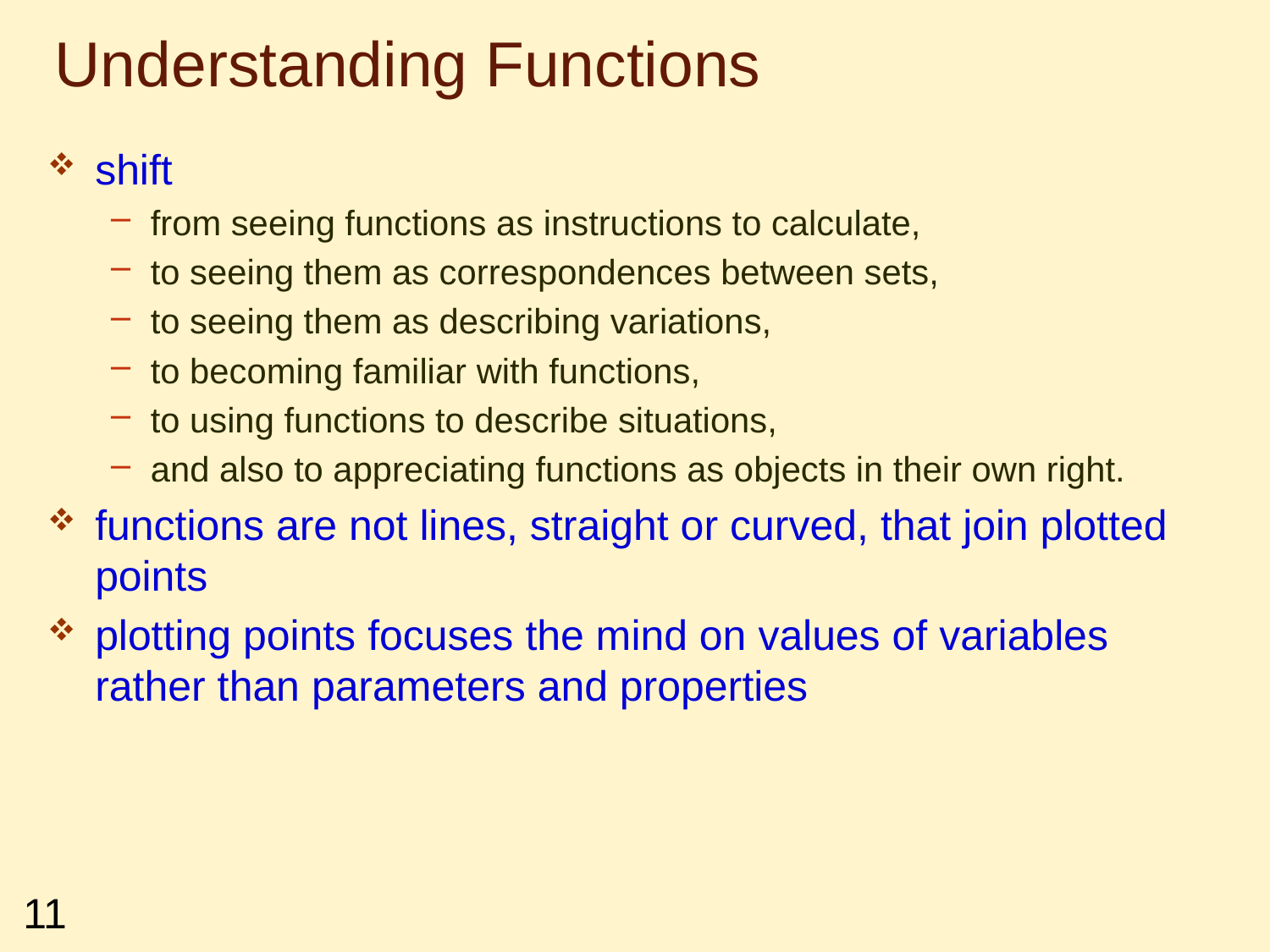

# Understanding Functions
shift
from seeing functions as instructions to calculate,
to seeing them as correspondences between sets,
to seeing them as describing variations,
to becoming familiar with functions,
to using functions to describe situations,
and also to appreciating functions as objects in their own right.
functions are not lines, straight or curved, that join plotted points
plotting points focuses the mind on values of variables rather than parameters and properties